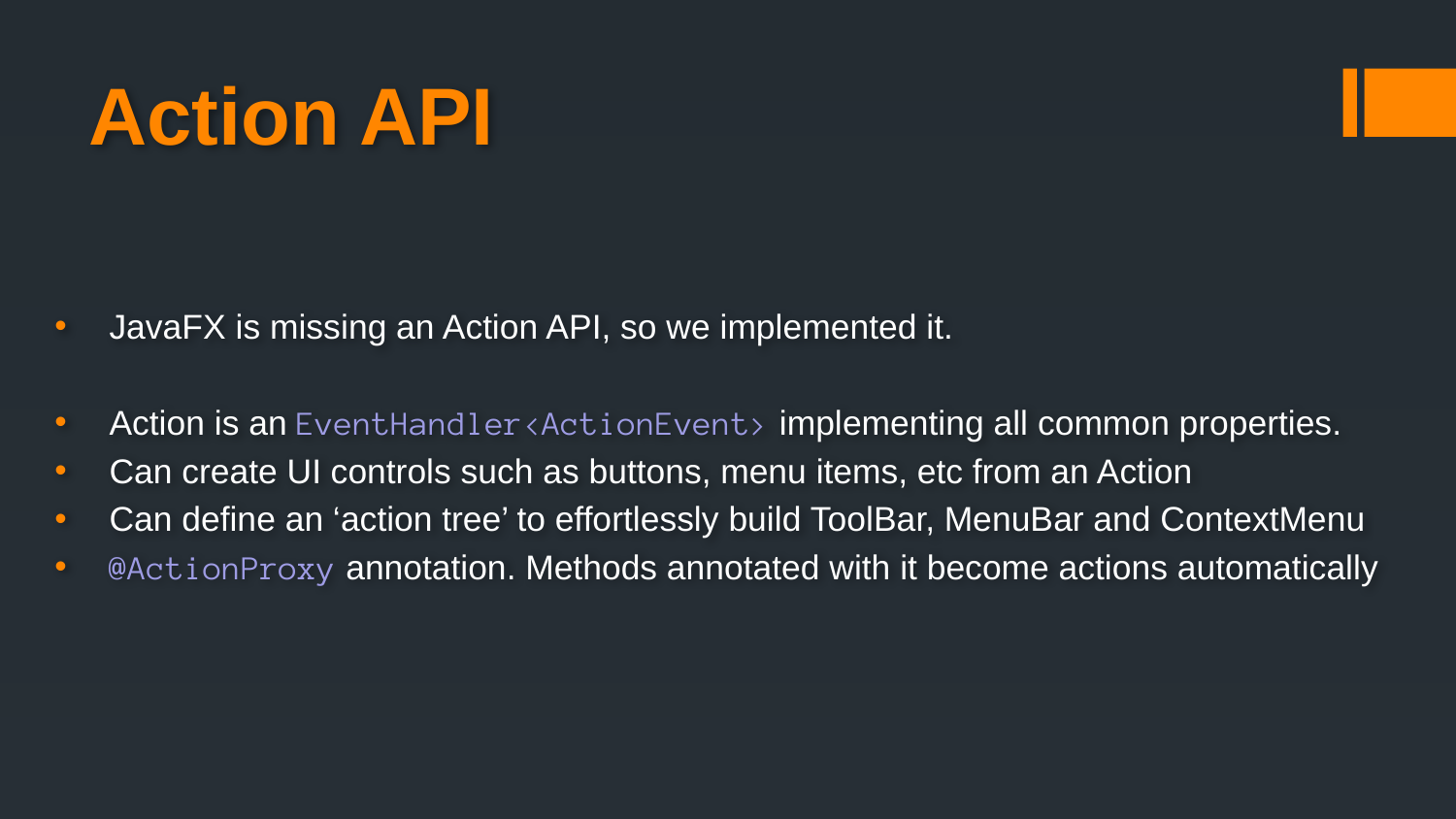

# Action API
JavaFX is missing an Action API, so we implemented it.

Action is an EventHandler<ActionEvent> implementing all common properties.
Can create UI controls such as buttons, menu items, etc from an Action
Can define an ‘action tree’ to effortlessly build ToolBar, MenuBar and ContextMenu
@ActionProxy annotation. Methods annotated with it become actions automatically